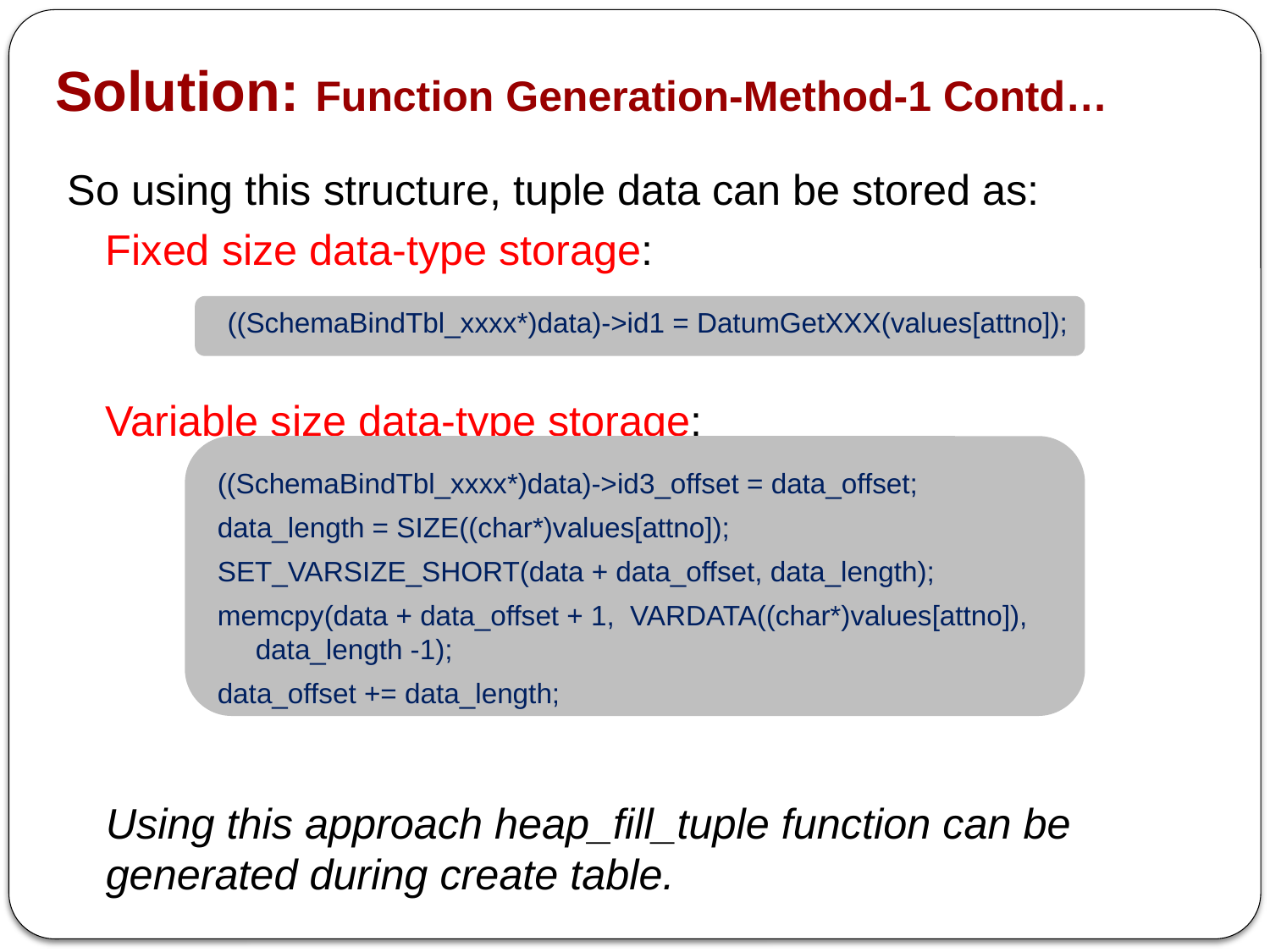

Solution: Function Generation-Method-1 Contd…
So using this structure, tuple data can be stored as:
	Fixed size data-type storage:

	Variable size data-type storage:

	Using this approach heap_fill_tuple function can be generated during create table.

((SchemaBindTbl_xxxx*)data)->id1 = DatumGetXXX(values[attno]);

((SchemaBindTbl_xxxx*)data)->id3_offset = data_offset;
data_length = SIZE((char*)values[attno]);
SET_VARSIZE_SHORT(data + data_offset, data_length);
memcpy(data + data_offset + 1,  VARDATA((char*)values[attno]), data_length -1);
data_offset += data_length;